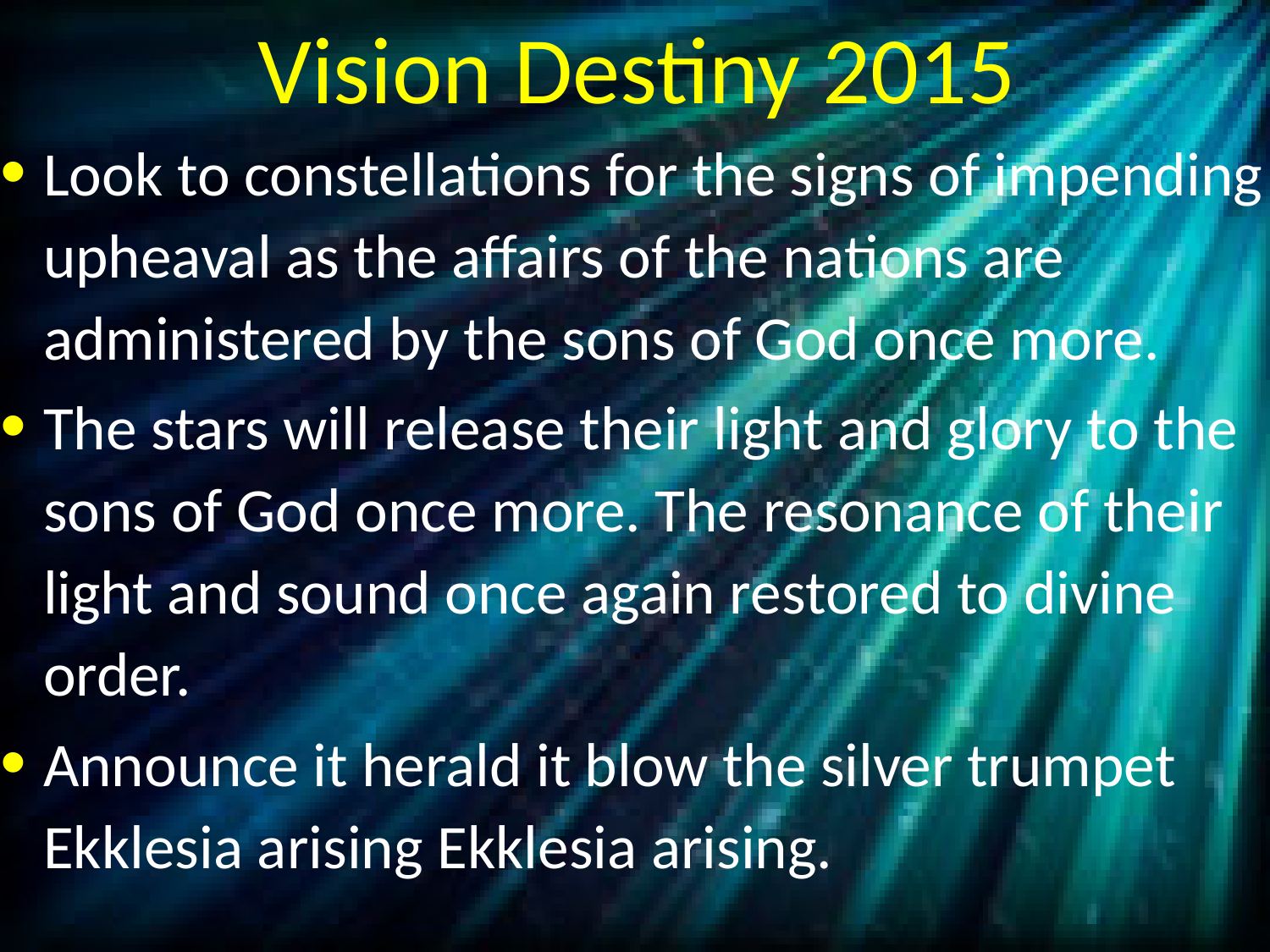

# Vision Destiny 2015
Look to constellations for the signs of impending upheaval as the affairs of the nations are administered by the sons of God once more.
The stars will release their light and glory to the sons of God once more. The resonance of their light and sound once again restored to divine order.
Announce it herald it blow the silver trumpet Ekklesia arising Ekklesia arising.